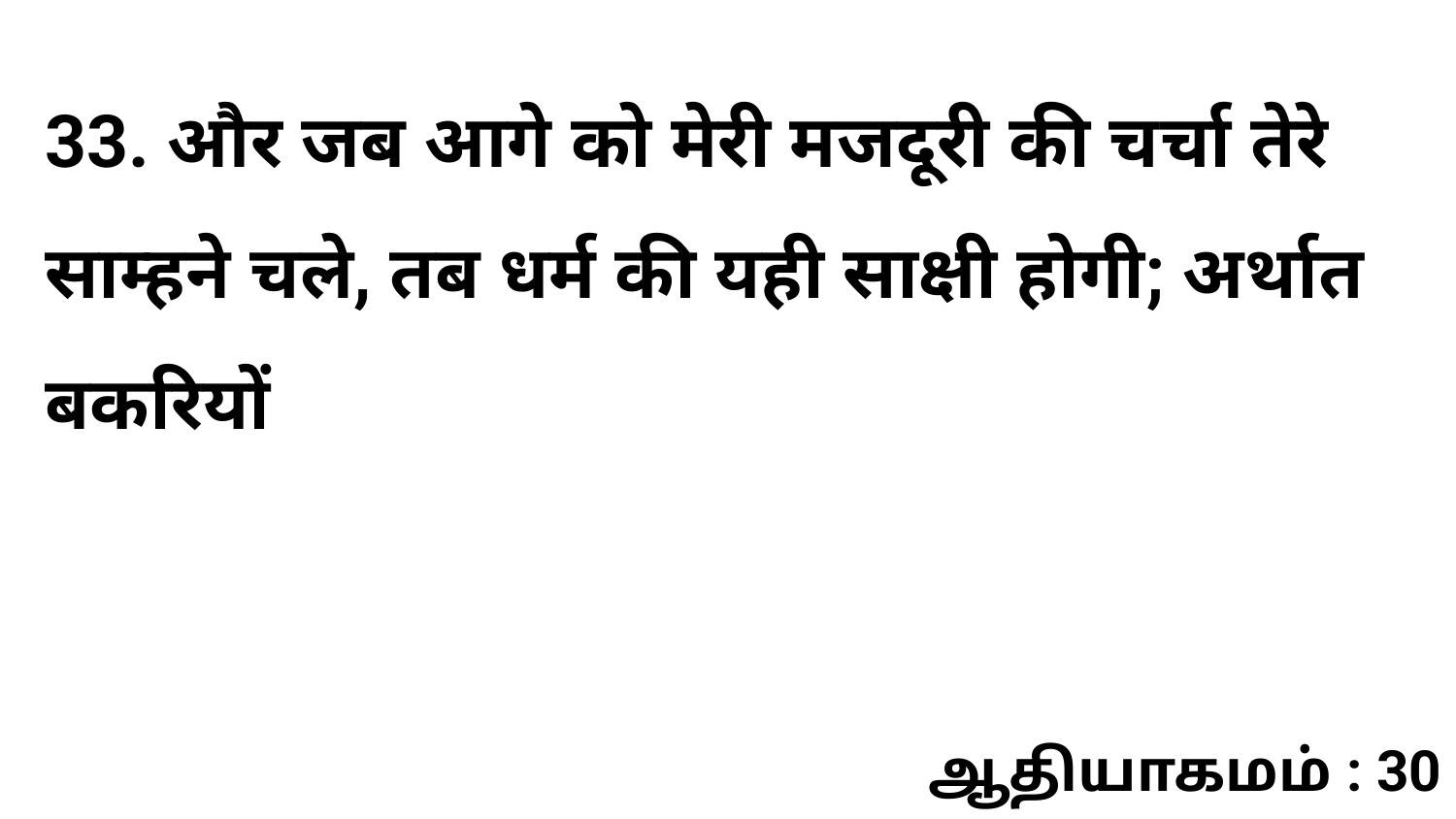

33. और जब आगे को मेरी मजदूरी की चर्चा तेरे साम्हने चले, तब धर्म की यही साक्षी होगी; अर्थात बकरियों
ஆதியாகமம் : 30